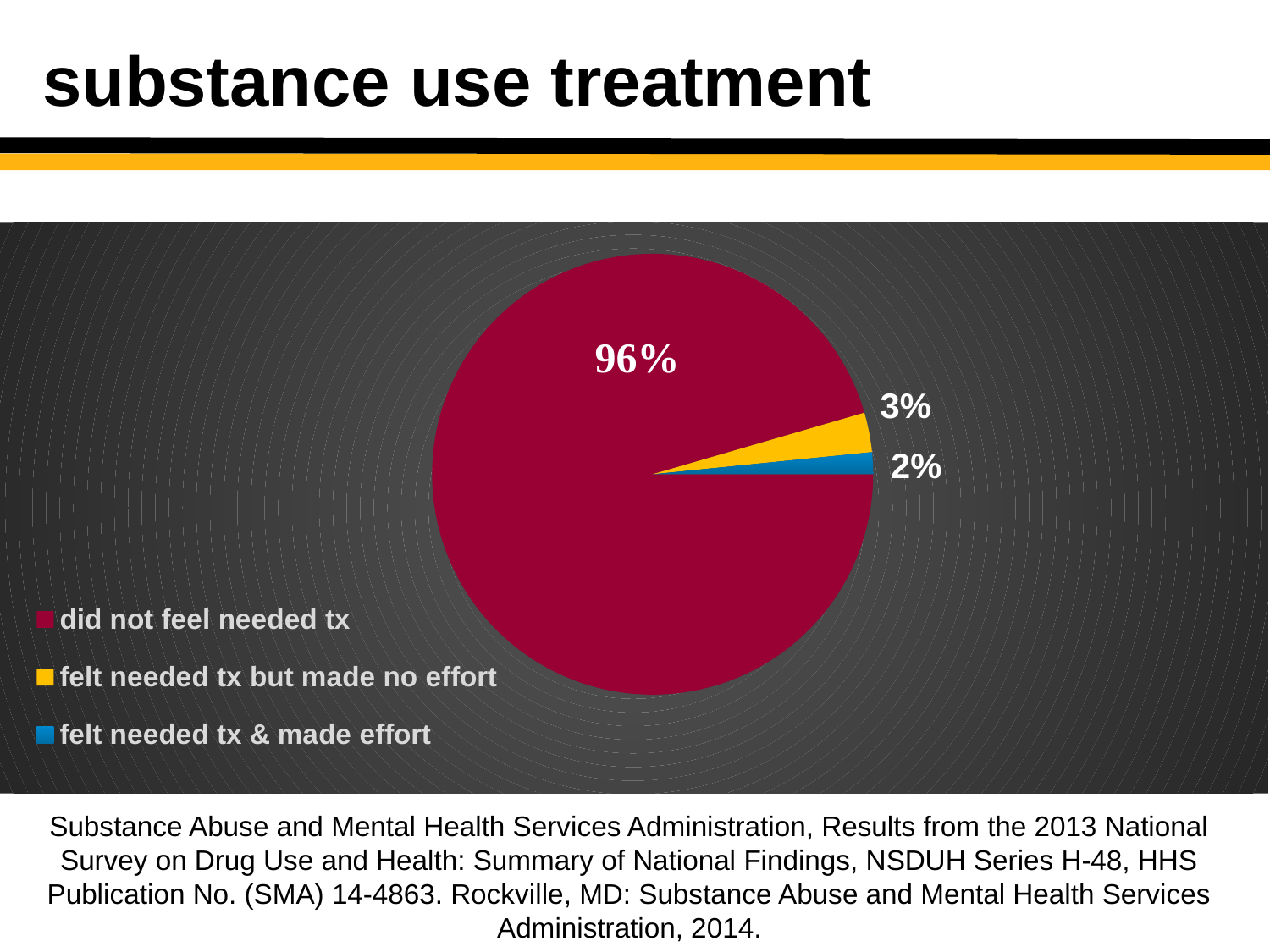

# substance use treatment

### Chart

| Category | % |
|---|---|
| did not feel needed tx | 95.5 |
| felt needed tx but made no effort | 2.9 |
| felt needed tx & made effort | 1.6 |
Substance Abuse and Mental Health Services Administration, Results from the 2013 National Survey on Drug Use and Health: Summary of National Findings, NSDUH Series H-48, HHS Publication No. (SMA) 14-4863. Rockville, MD: Substance Abuse and Mental Health Services Administration, 2014.